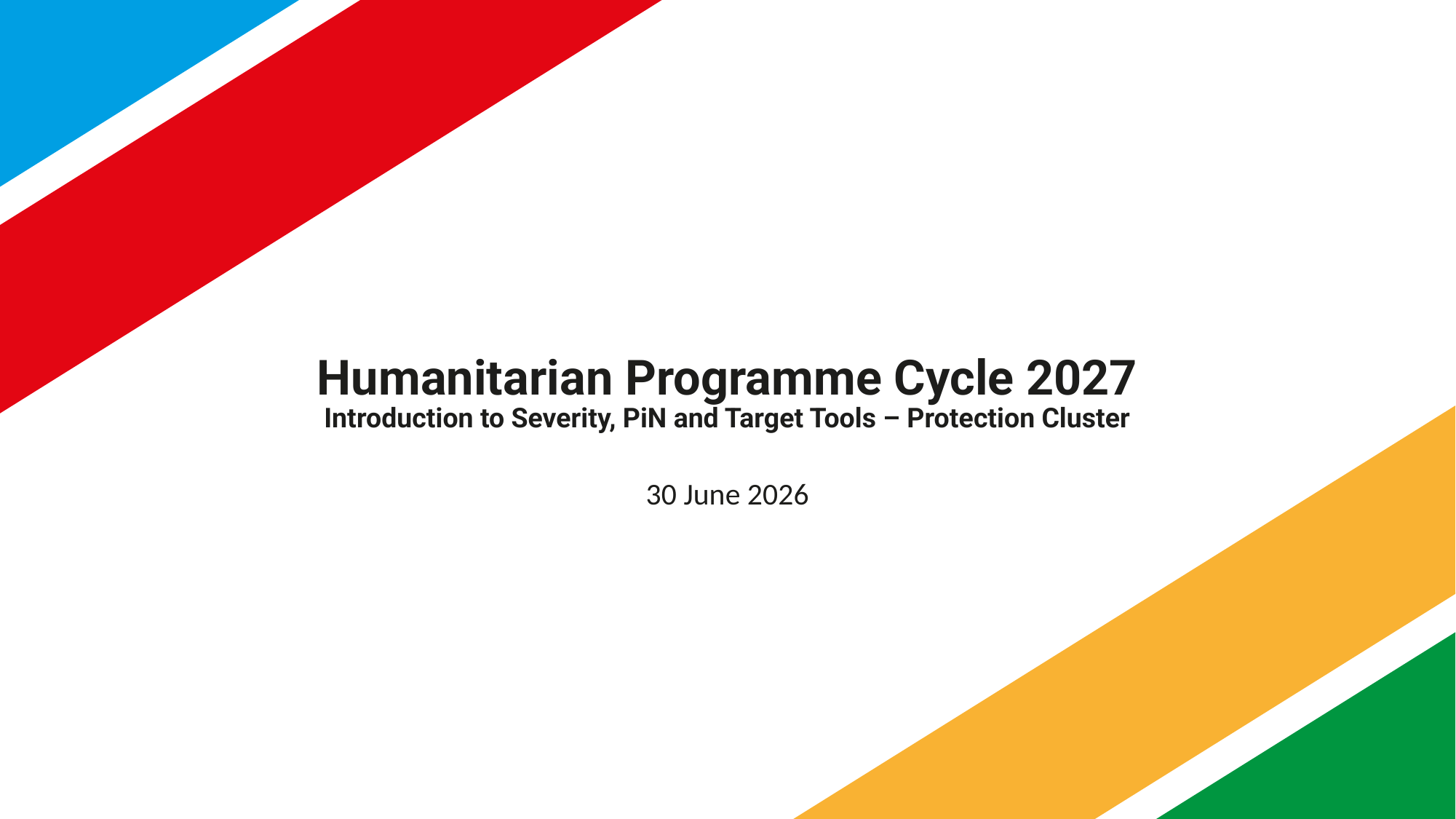

# Humanitarian Programme Cycle 2027 Introduction to Severity, PiN and Target Tools – Protection Cluster 30 June 2026